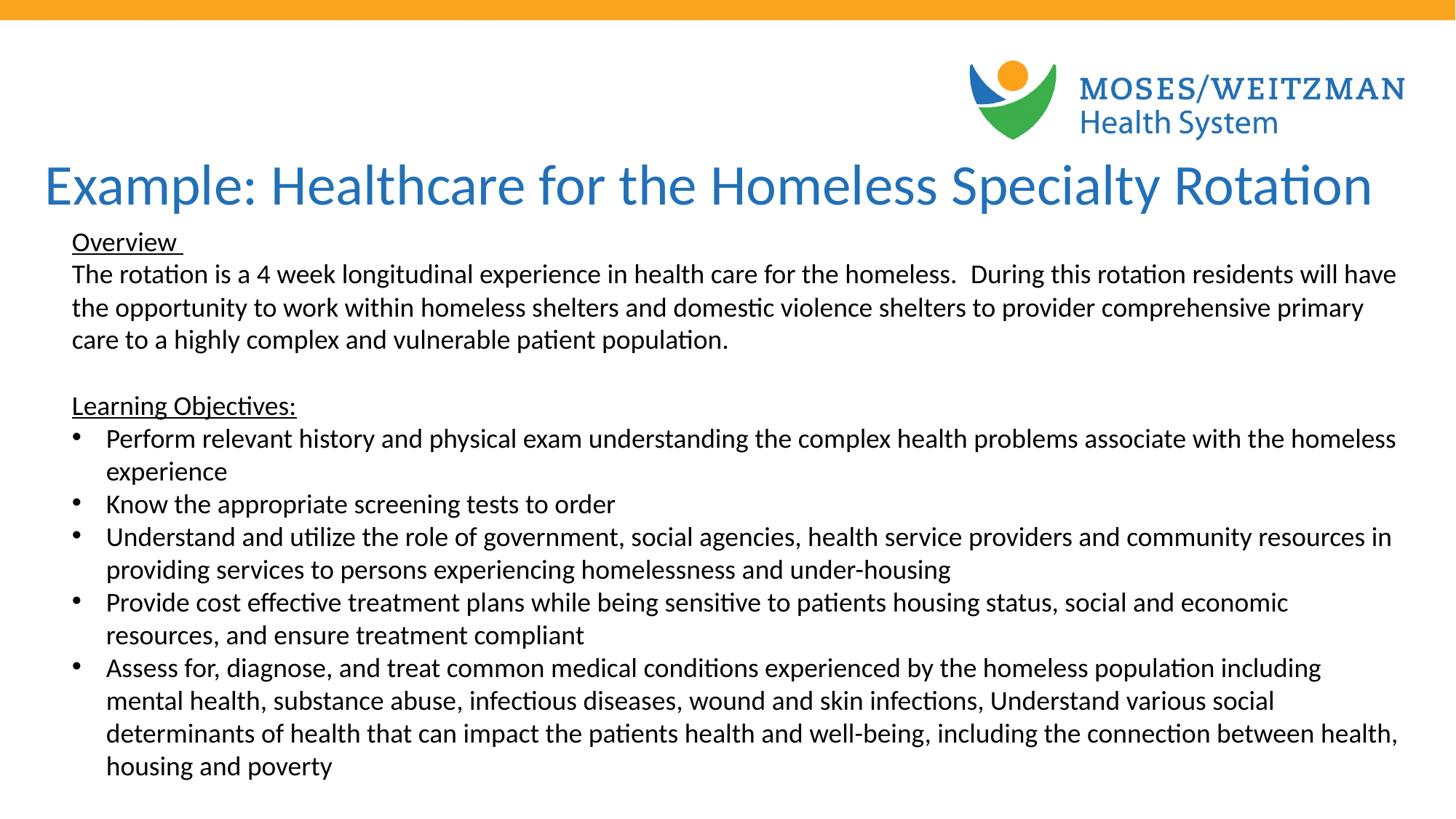

Example: Healthcare for the Homeless Specialty Rotation
Overview
The rotation is a 4 week longitudinal experience in health care for the homeless.  During this rotation residents will have the opportunity to work within homeless shelters and domestic violence shelters to provider comprehensive primary care to a highly complex and vulnerable patient population.

Learning Objectives:
Perform relevant history and physical exam understanding the complex health problems associate with the homeless experience
Know the appropriate screening tests to order
Understand and utilize the role of government, social agencies, health service providers and community resources in providing services to persons experiencing homelessness and under-housing
Provide cost effective treatment plans while being sensitive to patients housing status, social and economic resources, and ensure treatment compliant
Assess for, diagnose, and treat common medical conditions experienced by the homeless population including mental health, substance abuse, infectious diseases, wound and skin infections, Understand various social determinants of health that can impact the patients health and well-being, including the connection between health, housing and poverty